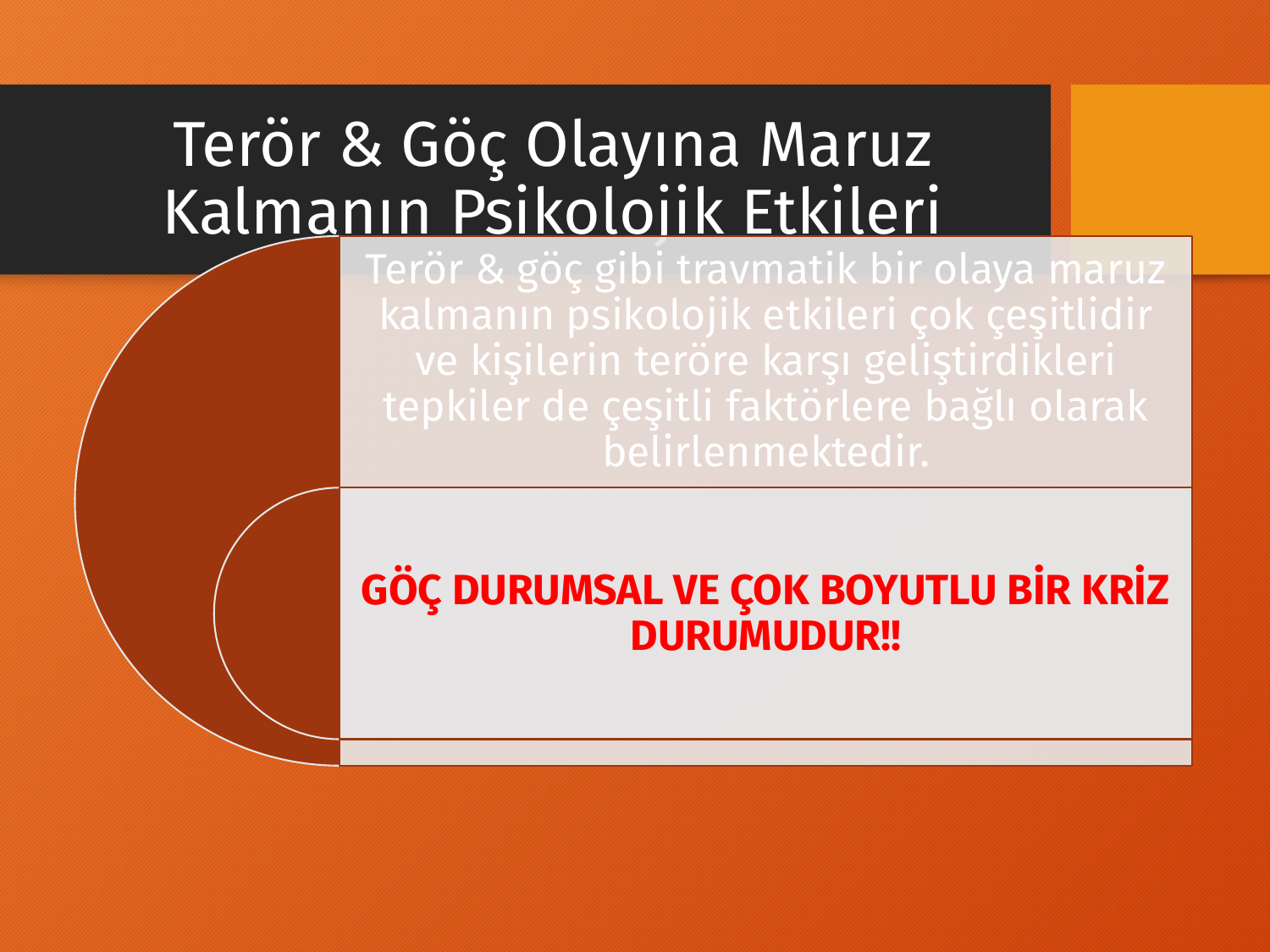

# Terör & Göç Olayına Maruz Kalmanın Psikolojik Etkileri
Terör & göç gibi travmatik bir olaya maruz kalmanın psikolojik etkileri çok çeşitlidir ve kişilerin teröre karşı geliştirdikleri tepkiler de çeşitli faktörlere bağlı olarak belirlenmektedir.
GÖÇ DURUMSAL VE ÇOK BOYUTLU BİR KRİZ DURUMUDUR!!